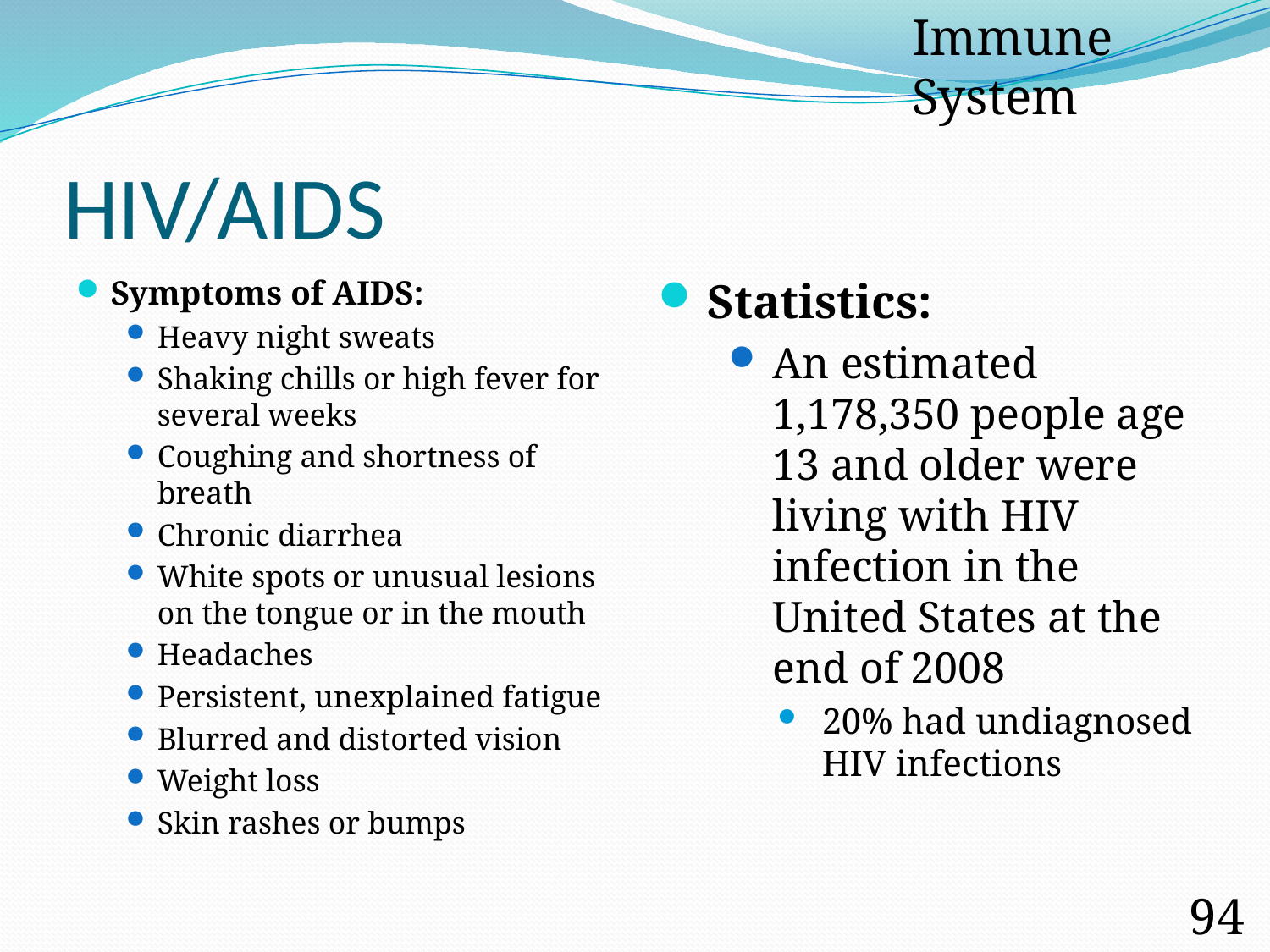

Immune System
# HIV/AIDS
Symptoms of AIDS:
Heavy night sweats
Shaking chills or high fever for several weeks
Coughing and shortness of breath
Chronic diarrhea
White spots or unusual lesions on the tongue or in the mouth
Headaches
Persistent, unexplained fatigue
Blurred and distorted vision
Weight loss
Skin rashes or bumps

Statistics:
An estimated 1,178,350 people age 13 and older were living with HIV infection in the United States at the end of 2008
20% had undiagnosed HIV infections
94